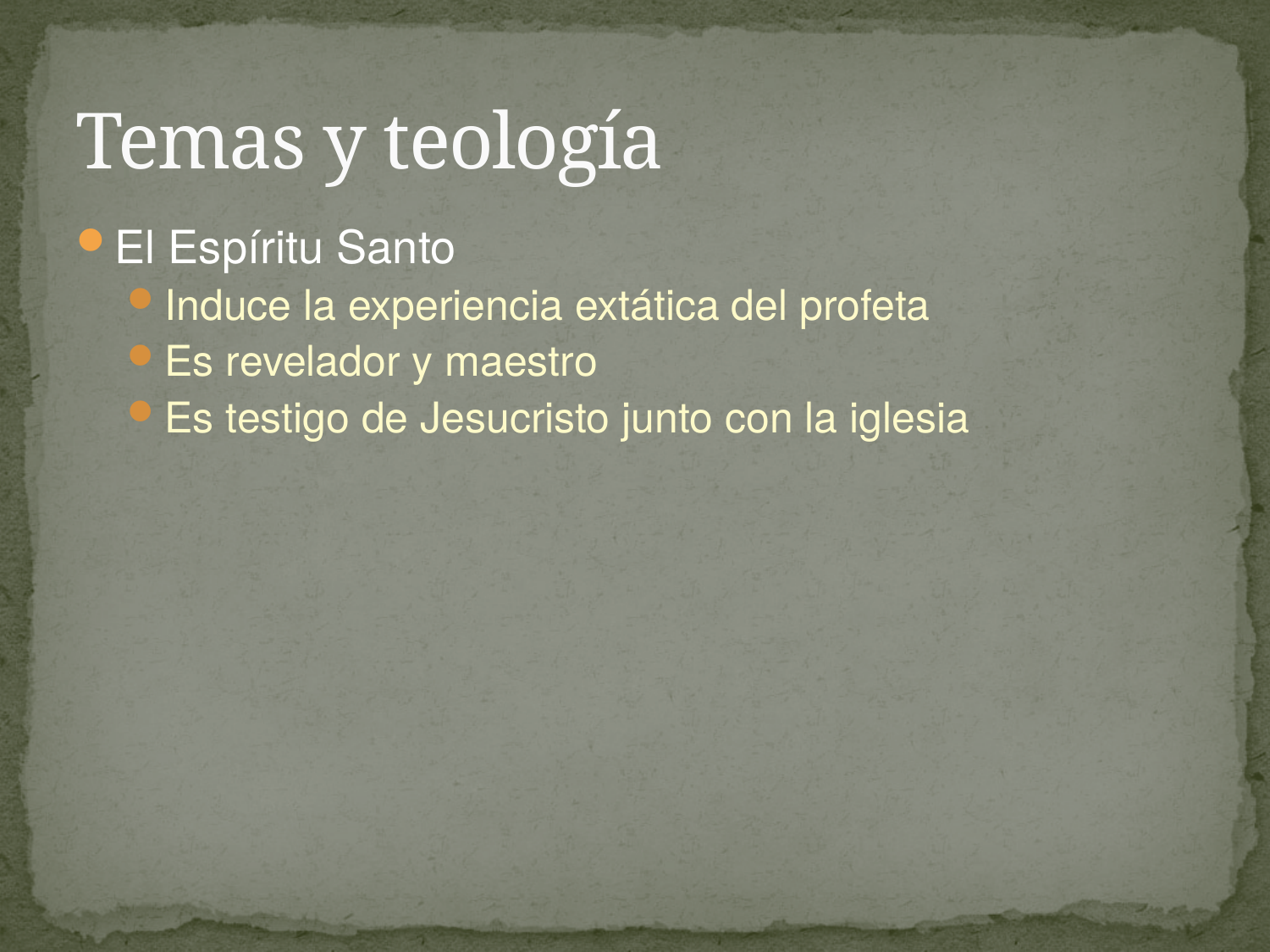

# Temas y teología
El Espíritu Santo
Induce la experiencia extática del profeta
Es revelador y maestro
Es testigo de Jesucristo junto con la iglesia